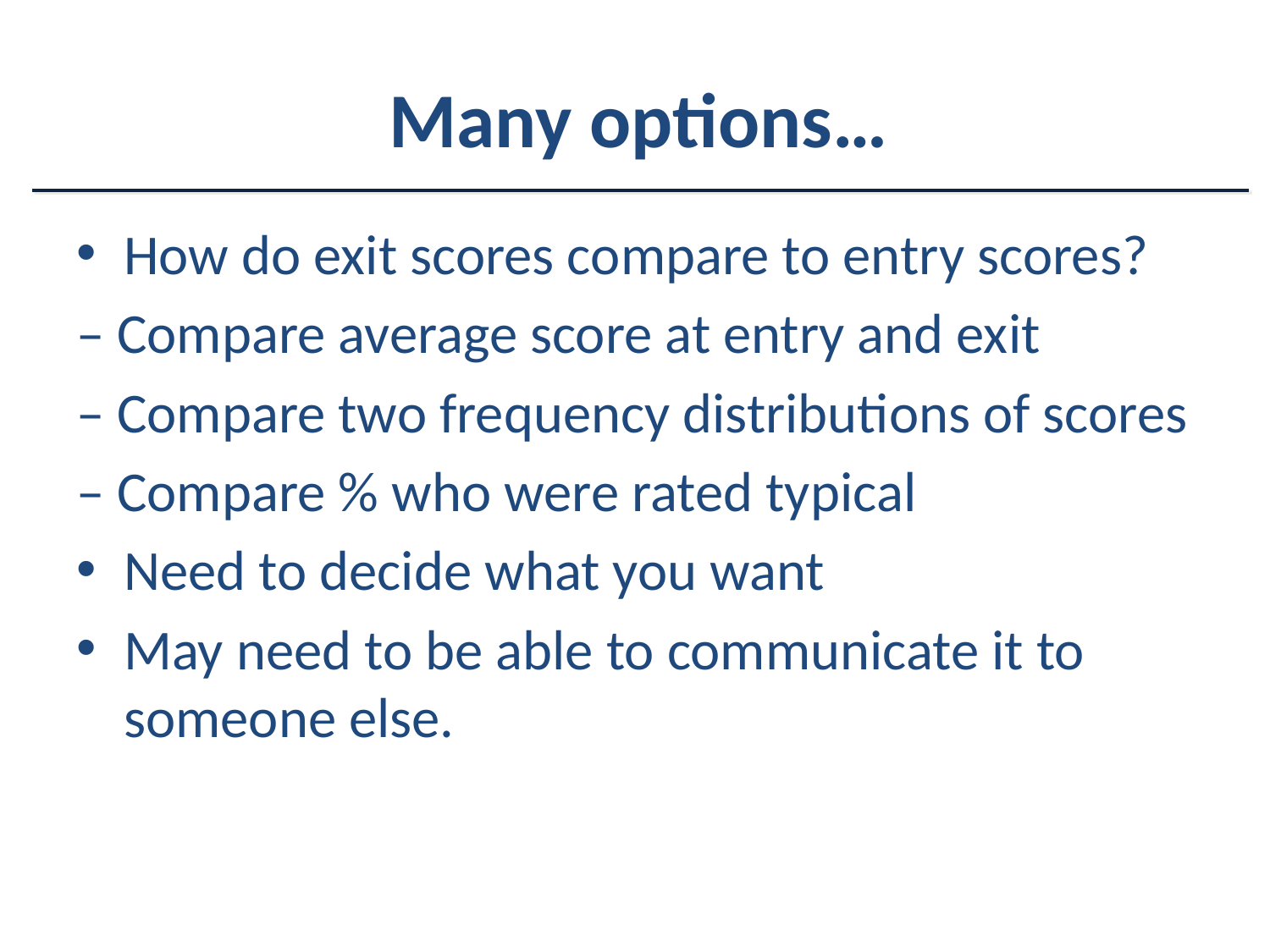

# Many options…
How do exit scores compare to entry scores?
– Compare average score at entry and exit
– Compare two frequency distributions of scores
– Compare % who were rated typical
Need to decide what you want
May need to be able to communicate it to someone else.